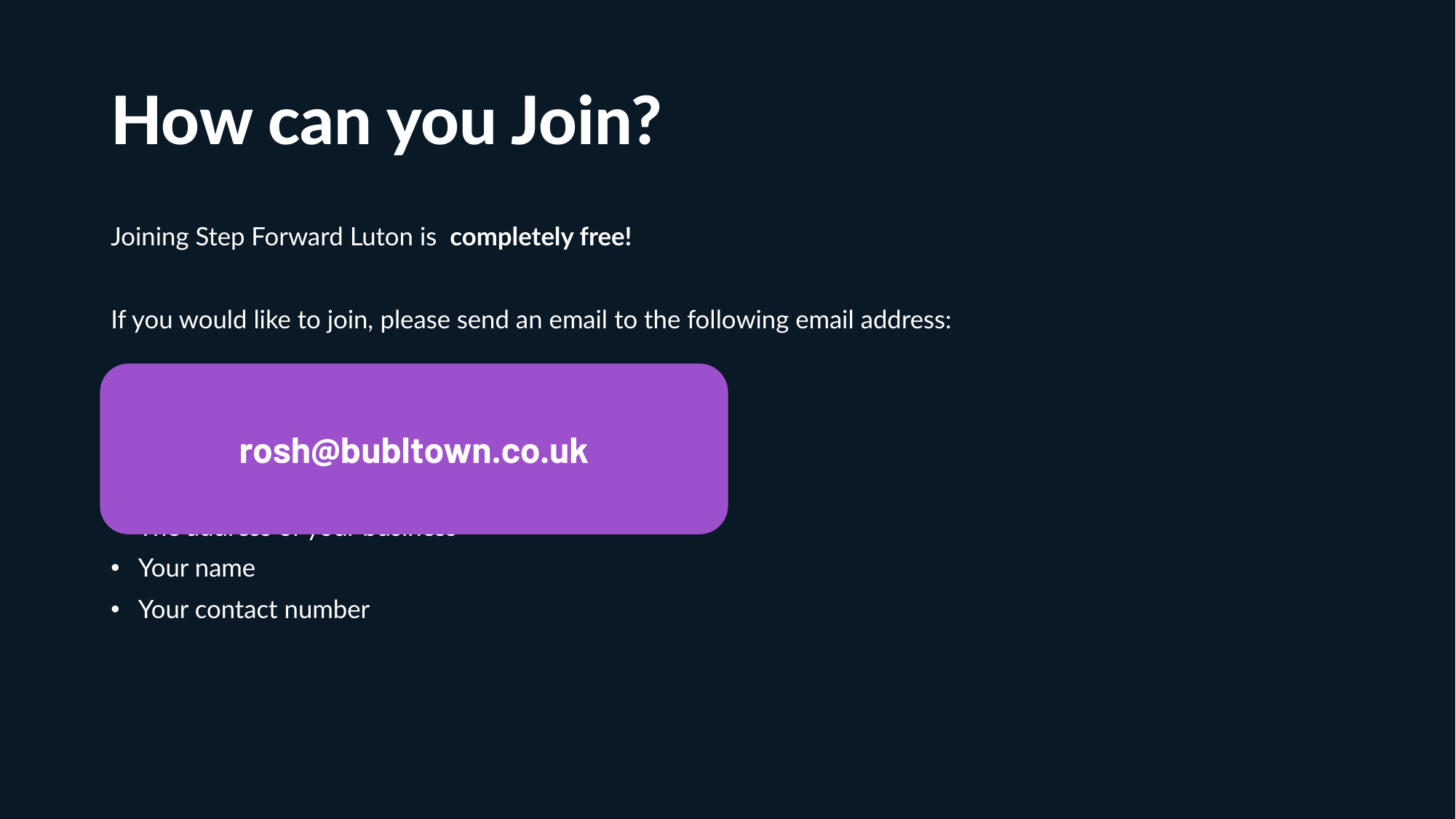

# How can you Join?
Joining Step Forward Luton is  completely free!

If you would like to join, please send an email to the following email address:

Please include the following information in your email:
The name of your business
The address of your business
Your name
Your contact number
rosh@bubltown.co.uk